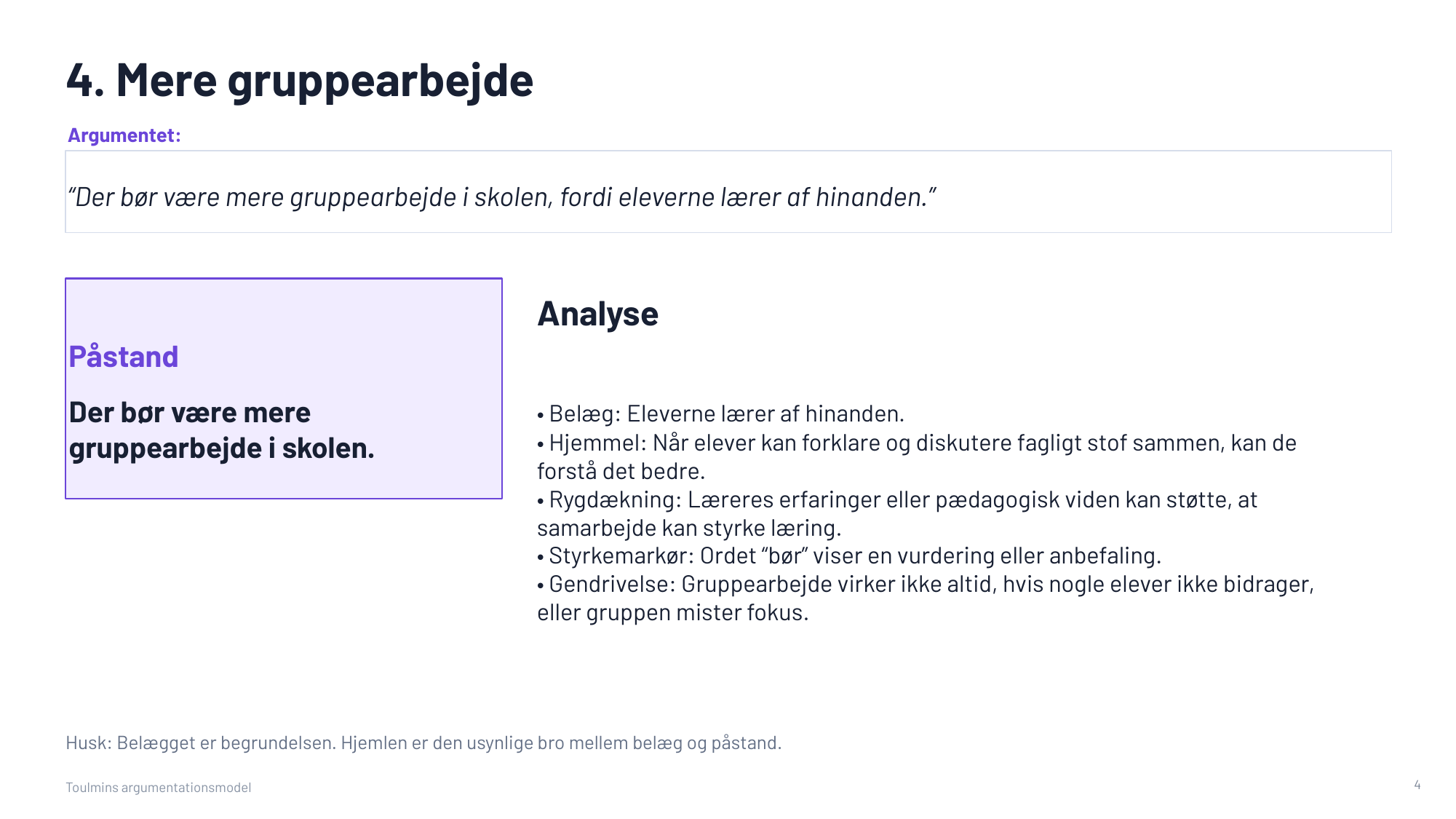

4. Mere gruppearbejde
Argumentet:

“Der bør være mere gruppearbejde i skolen, fordi eleverne lærer af hinanden.”

Analyse
Påstand
Der bør være mere
gruppearbejde i skolen.
• Belæg: Eleverne lærer af hinanden.
• Hjemmel: Når elever kan forklare og diskutere fagligt stof sammen, kan de forstå det bedre.
• Rygdækning: Læreres erfaringer eller pædagogisk viden kan støtte, at samarbejde kan styrke læring.
• Styrkemarkør: Ordet “bør” viser en vurdering eller anbefaling.
• Gendrivelse: Gruppearbejde virker ikke altid, hvis nogle elever ikke bidrager, eller gruppen mister fokus.
Husk: Belægget er begrundelsen. Hjemlen er den usynlige bro mellem belæg og påstand.
4
Toulmins argumentationsmodel